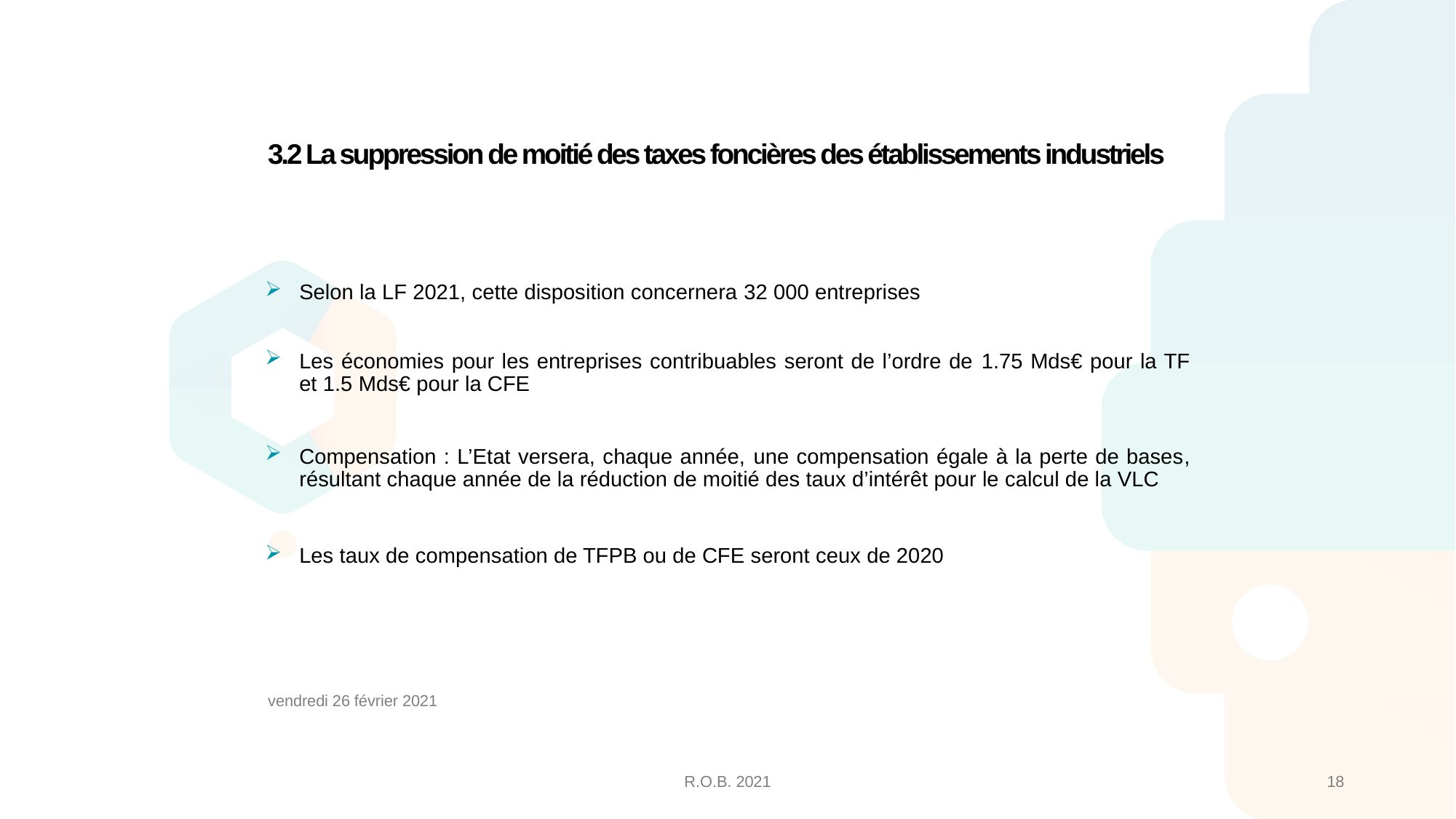

# 3.2 La suppression de moitié des taxes foncières des établissements industriels

Selon la LF 2021, cette disposition concernera 32 000 entreprises

Les économies pour les entreprises contribuables seront de l’ordre de 1.75 Mds€ pour la TF et 1.5 Mds€ pour la CFE

Compensation : L’Etat versera, chaque année, une compensation égale à la perte de bases, résultant chaque année de la réduction de moitié des taux d’intérêt pour le calcul de la VLC

Les taux de compensation de TFPB ou de CFE seront ceux de 2020

vendredi 26 février 2021
R.O.B. 2021
18